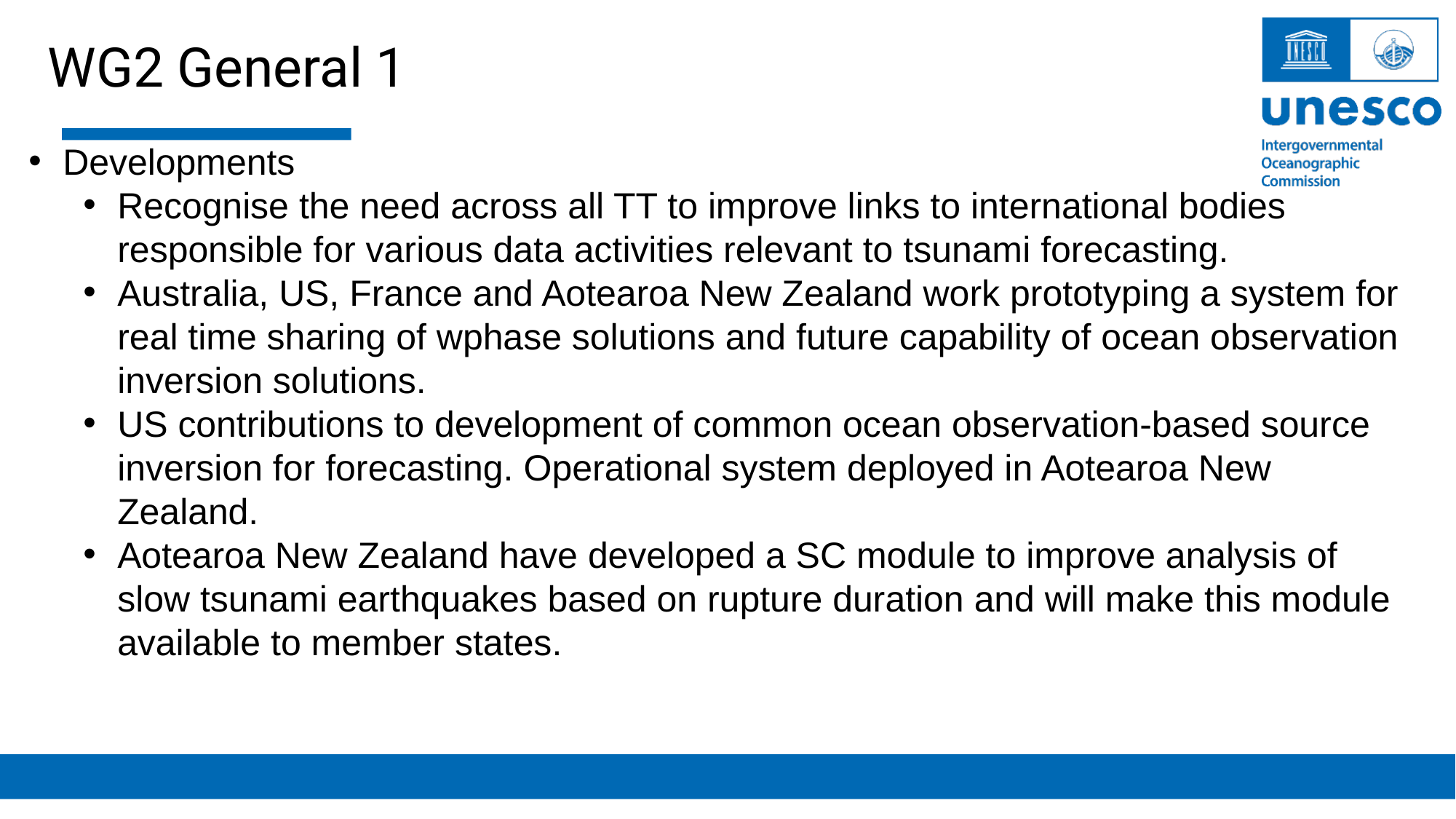

WG2 General 1
Developments
Recognise the need across all TT to improve links to international bodies responsible for various data activities relevant to tsunami forecasting.
Australia, US, France and Aotearoa New Zealand work prototyping a system for real time sharing of wphase solutions and future capability of ocean observation inversion solutions.
US contributions to development of common ocean observation-based source inversion for forecasting. Operational system deployed in Aotearoa New Zealand.
Aotearoa New Zealand have developed a SC module to improve analysis of slow tsunami earthquakes based on rupture duration and will make this module available to member states.